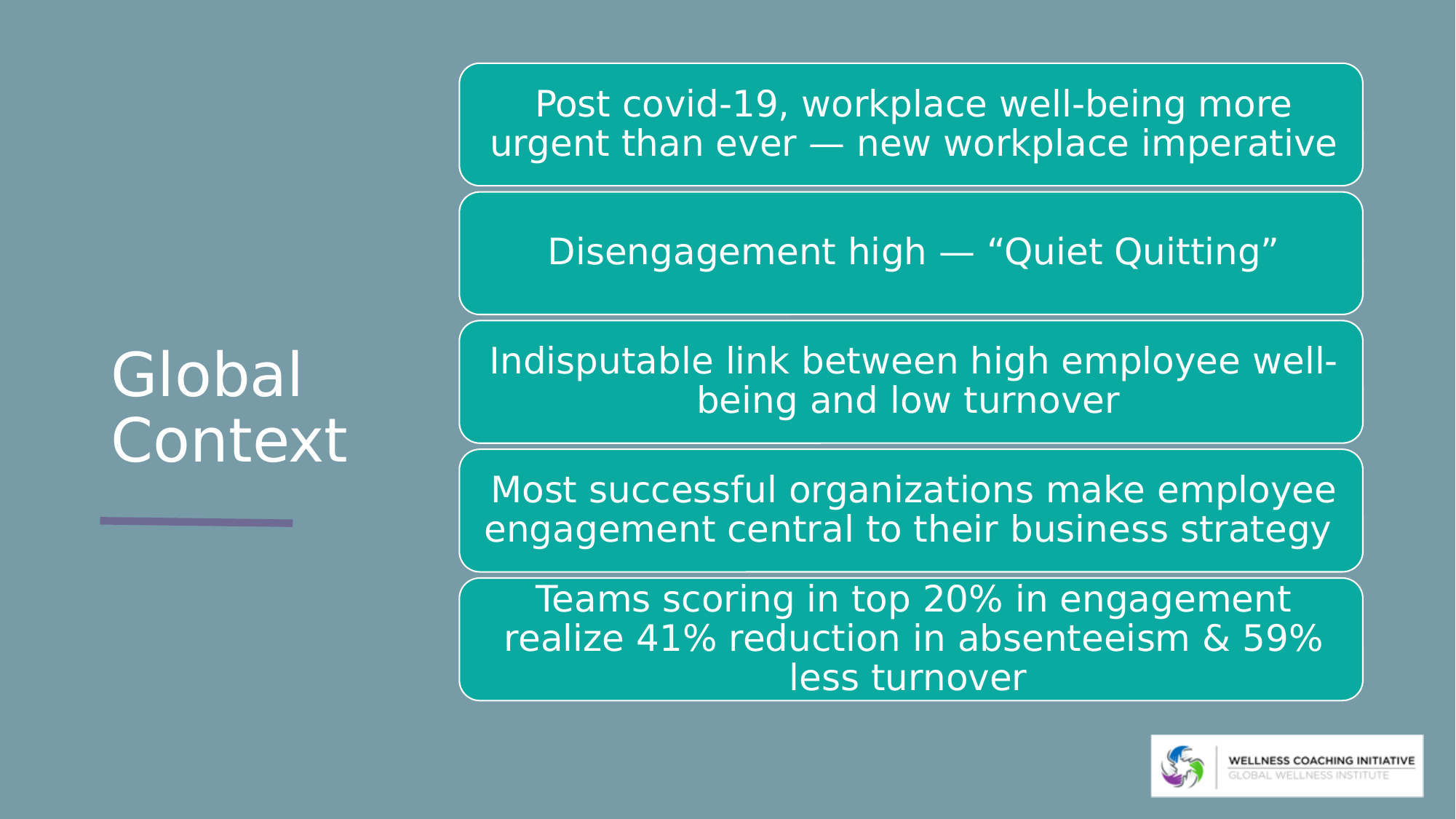

Post covid-19, workplace well-being more urgent than ever — new workplace imperative
Disengagement high — “Quiet Quitting”
Indisputable link between high employee well-being and low turnover
Most successful organizations make employee engagement central to their business strategy
Teams scoring in top 20% in engagement realize 41% reduction in absenteeism & 59% less turnover
# Global Context